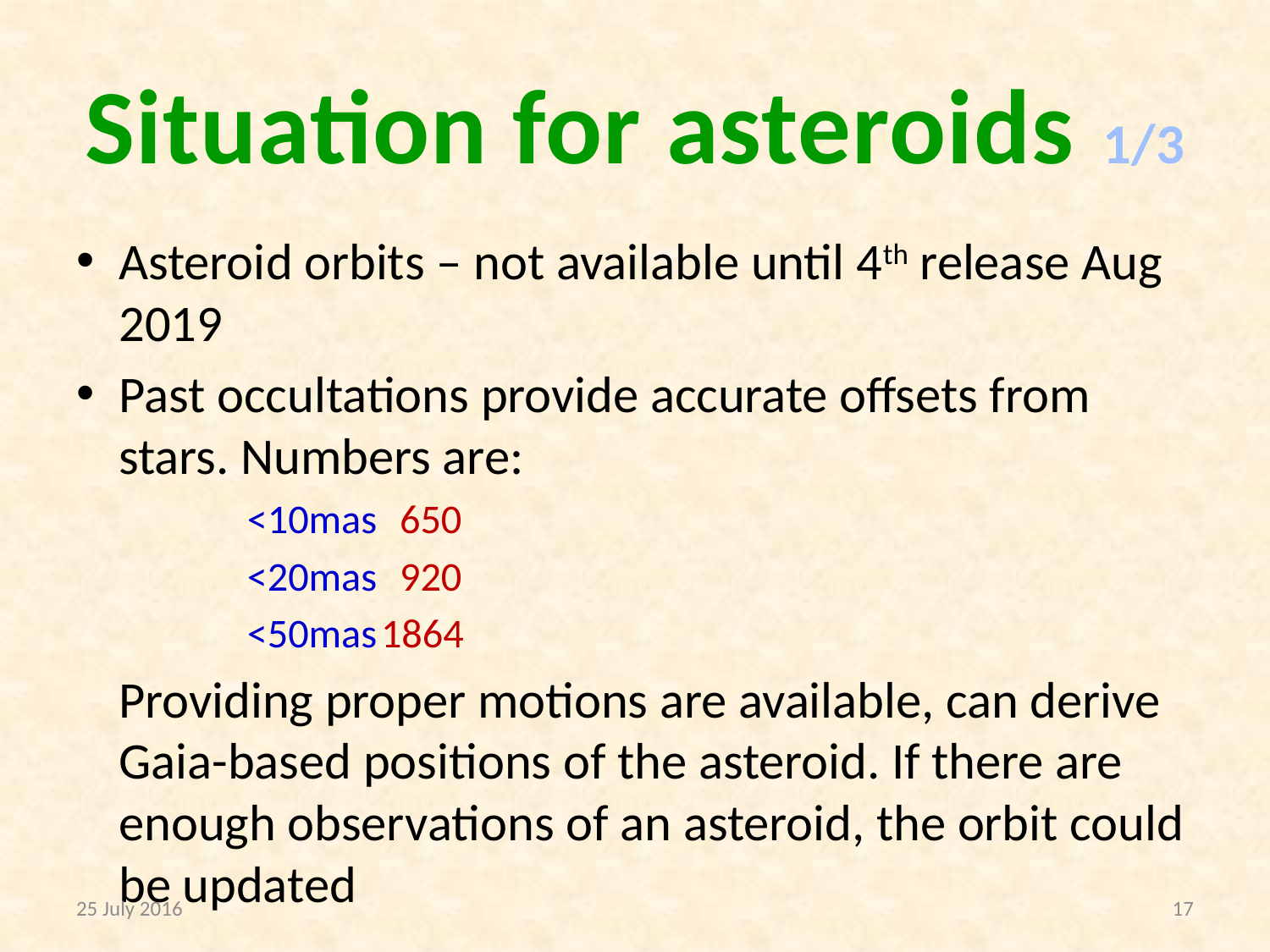

# Situation for asteroids 1/3
Asteroid orbits – not available until 4th release Aug 2019
Past occultations provide accurate offsets from stars. Numbers are:
<10mas	  650
<20mas	  920
<50mas	1864
Providing proper motions are available, can derive Gaia-based positions of the asteroid. If there are enough observations of an asteroid, the orbit could be updated
25 July 2016
17